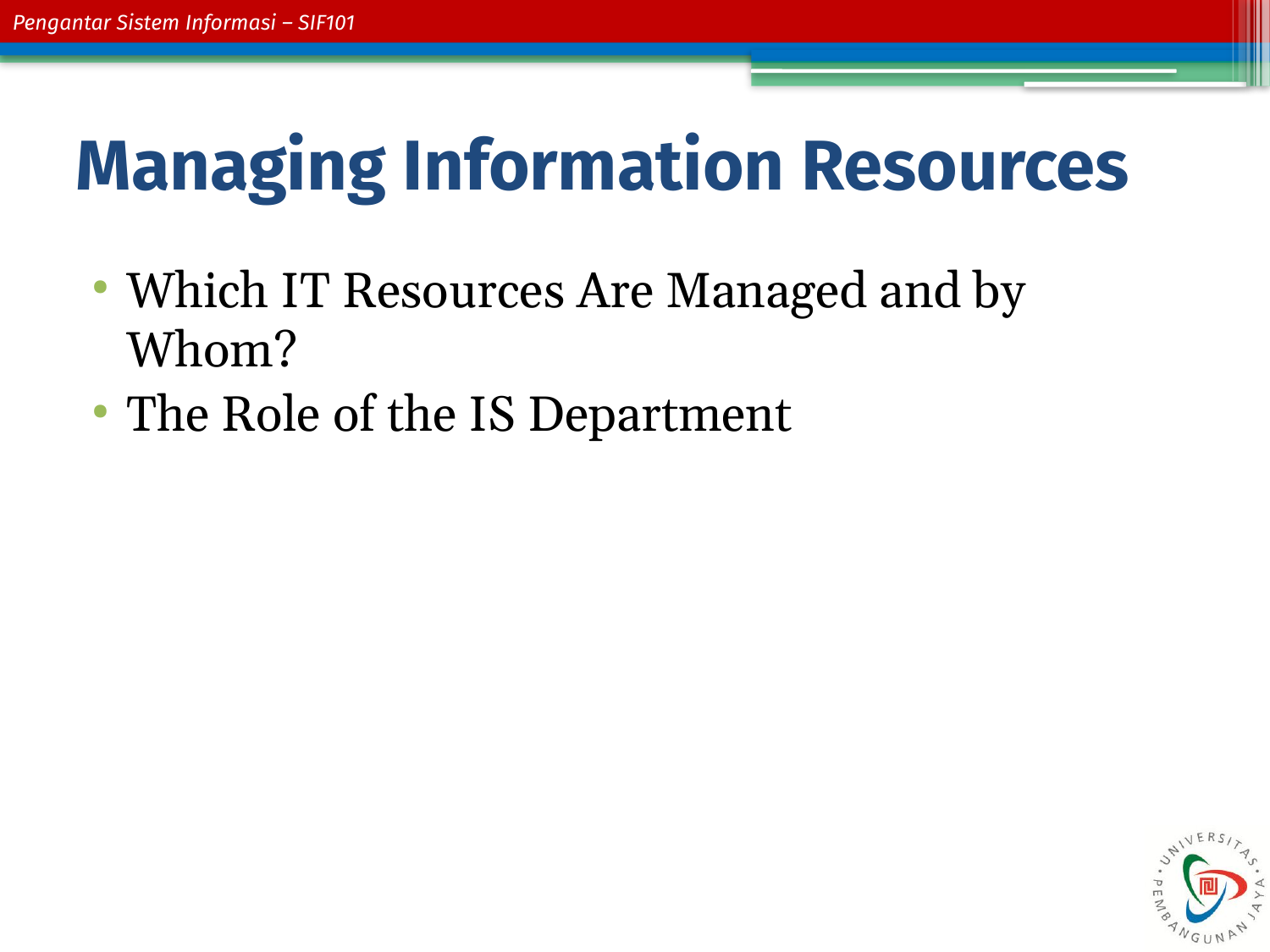

# Managing Information Resources
Which IT Resources Are Managed and by Whom?
The Role of the IS Department